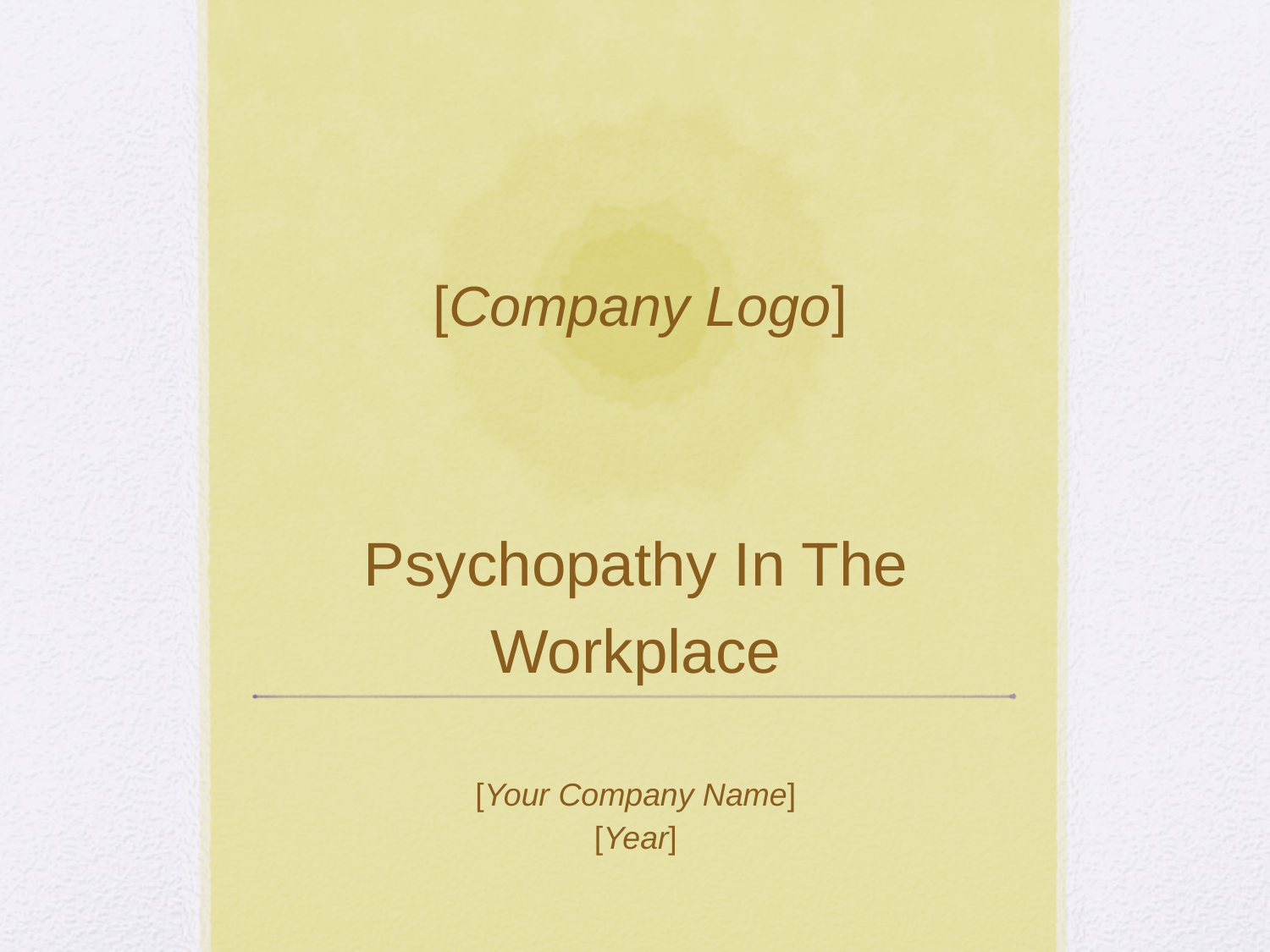

[Company Logo]
# Psychopathy In The Workplace
[Your Company Name]
[Year]